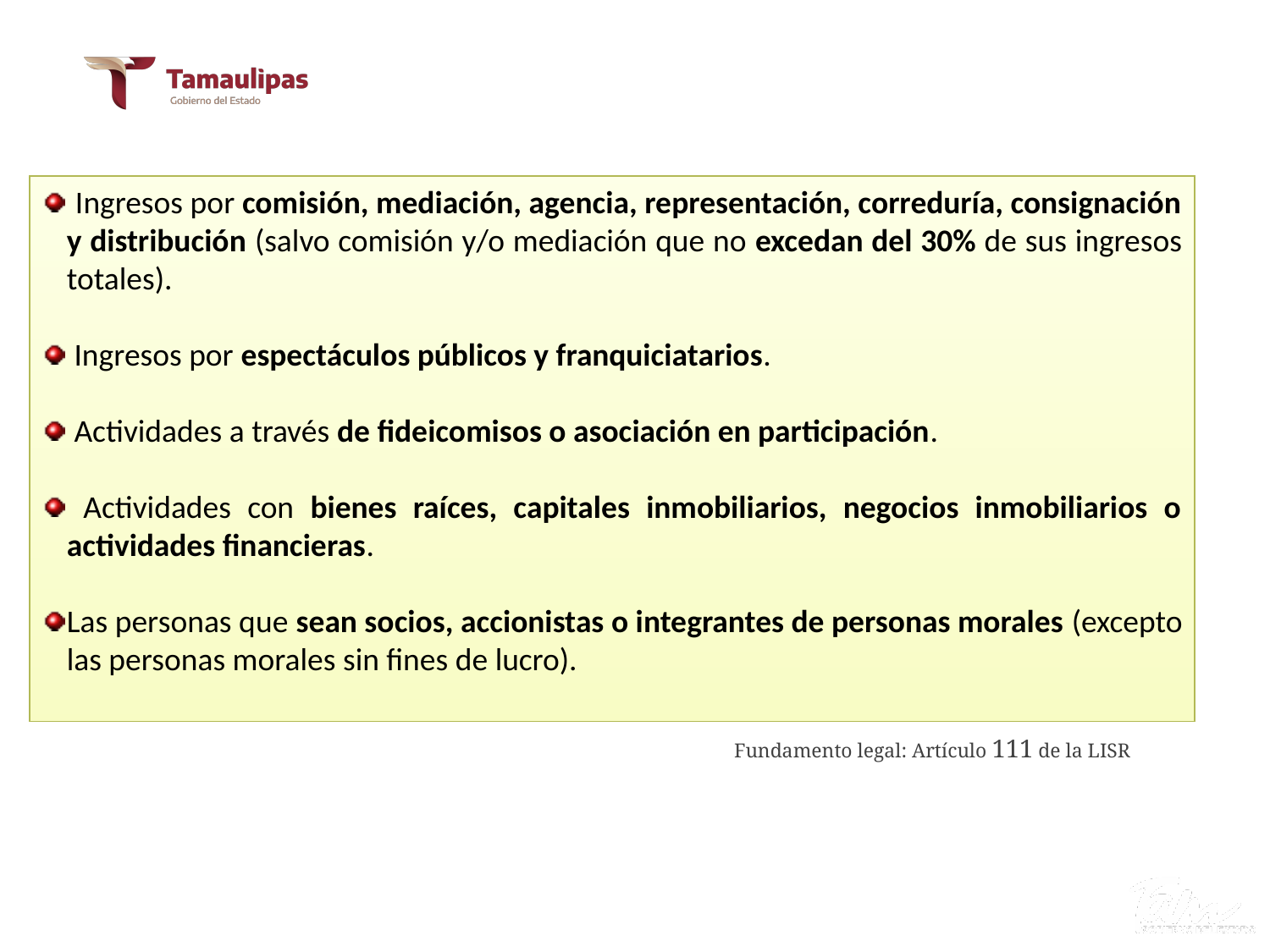

No pueden aplicar éste Régimen
 Ingresos por comisión, mediación, agencia, representación, correduría, consignación y distribución (salvo comisión y/o mediación que no excedan del 30% de sus ingresos totales).

 Ingresos por espectáculos públicos y franquiciatarios.

 Actividades a través de fideicomisos o asociación en participación.

 Actividades con bienes raíces, capitales inmobiliarios, negocios inmobiliarios o actividades financieras.

Las personas que sean socios, accionistas o integrantes de personas morales (excepto las personas morales sin fines de lucro).

Fundamento legal: Artículo 111 de la LISR